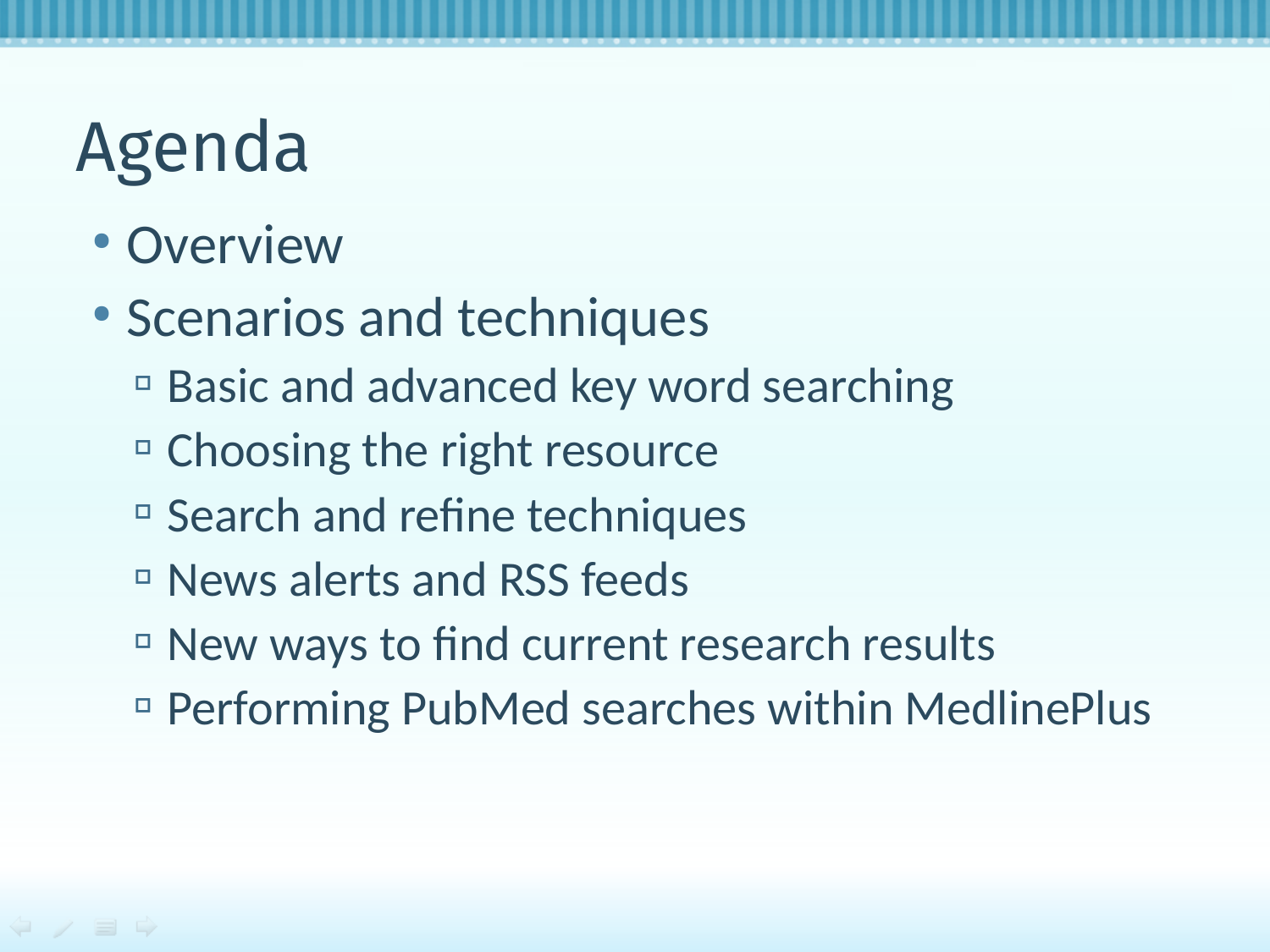

# Agenda
Overview
Scenarios and techniques
Basic and advanced key word searching
Choosing the right resource
Search and refine techniques
News alerts and RSS feeds
New ways to find current research results
Performing PubMed searches within MedlinePlus